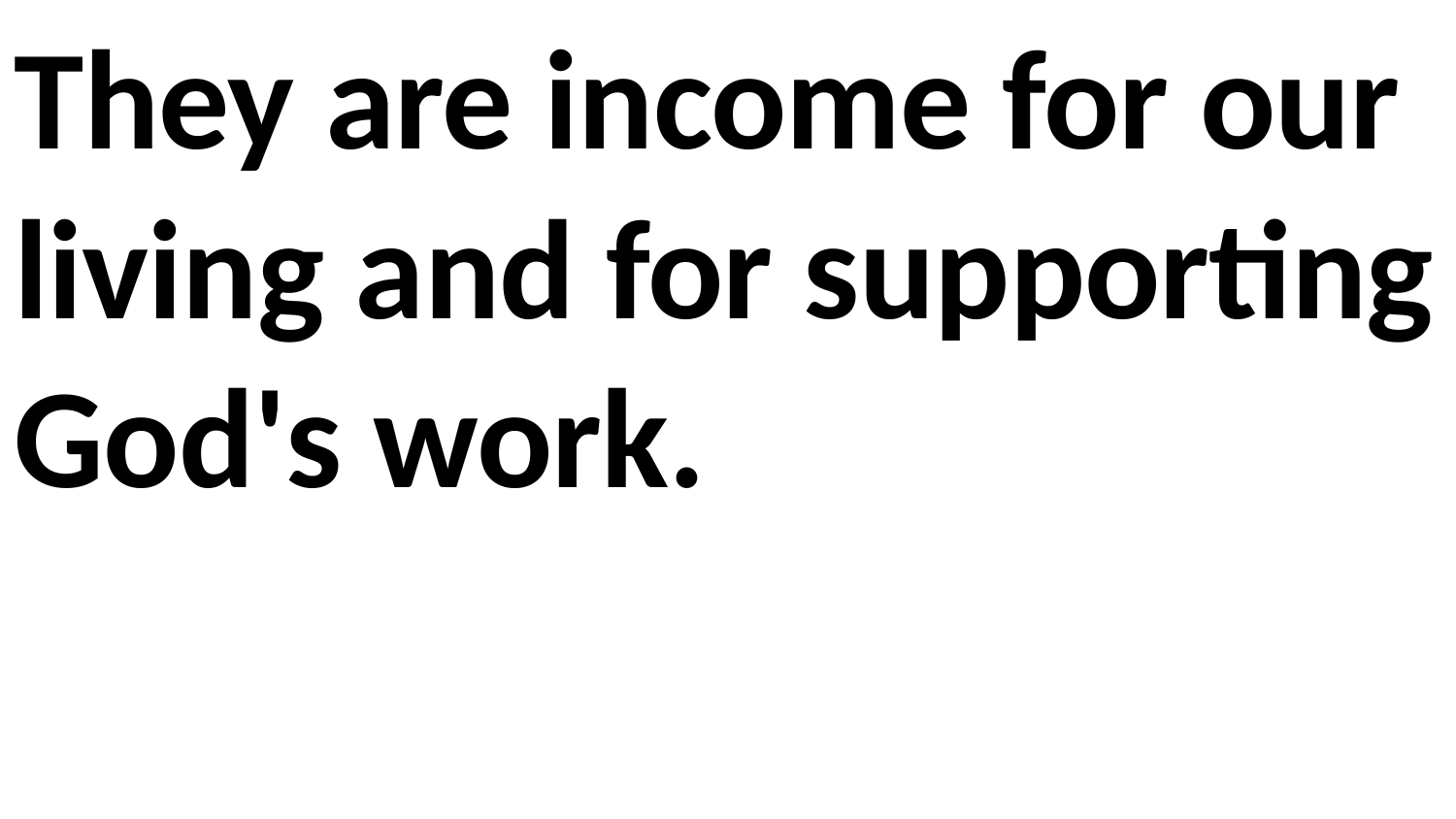

They are income for our living and for supporting God's work.